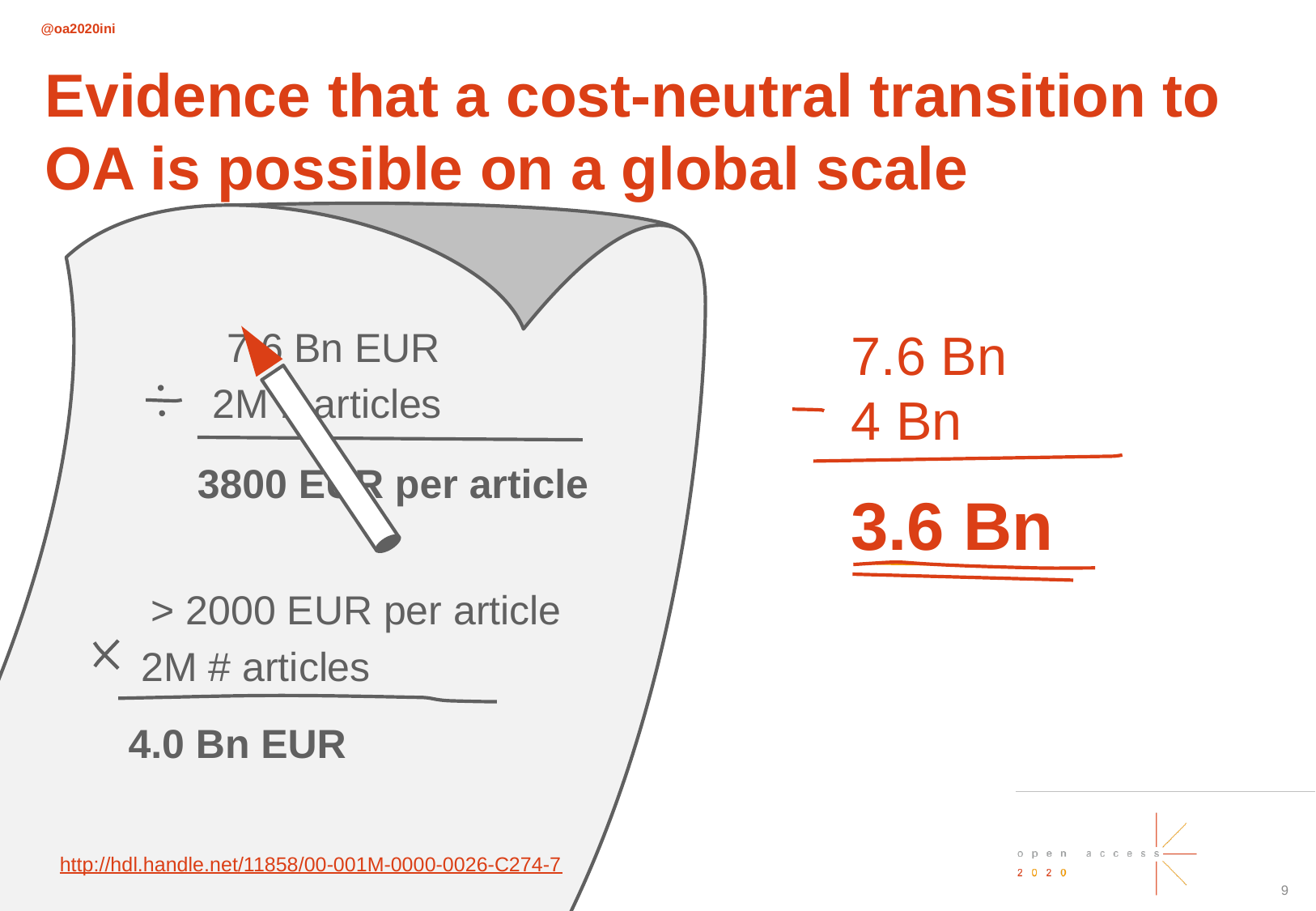

Evidence that a cost-neutral transition to OA is possible on a global scale

7.6 Bn
7.6 Bn EUR
2M # articles

4 Bn

3800 EUR per article
3.6 Bn

> 2000 EUR per article

2M # articles

4.0 Bn EUR
 http://hdl.handle.net/11858/00-001M-0000-0026-C274-7
9